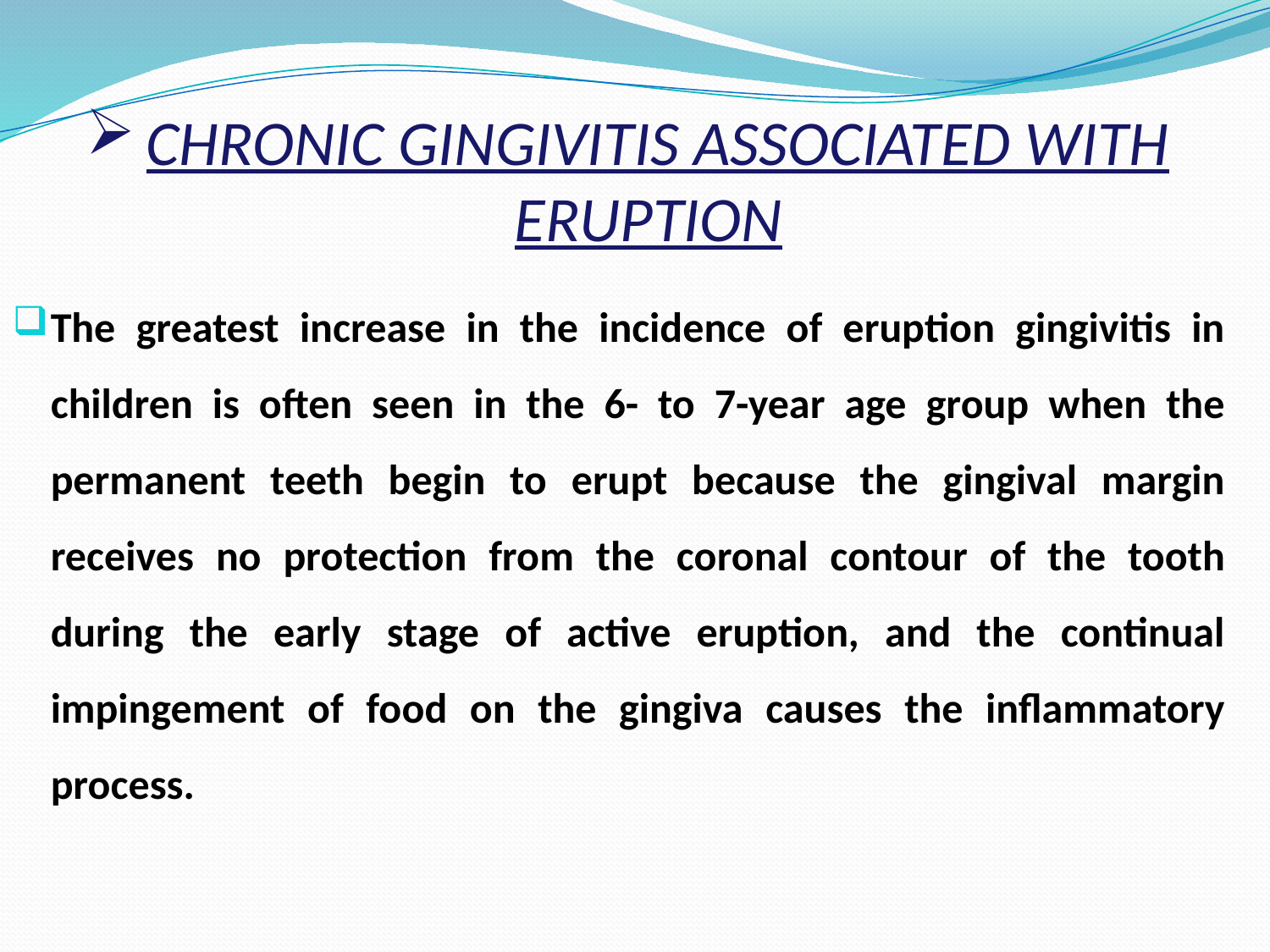

# CHRONIC GINGIVITIS ASSOCIATED WITH ERUPTION
The greatest increase in the incidence of eruption gingivitis in children is often seen in the 6- to 7-year age group when the permanent teeth begin to erupt because the gingival margin receives no protection from the coronal contour of the tooth during the early stage of active eruption, and the continual impingement of food on the gingiva causes the inflammatory process.